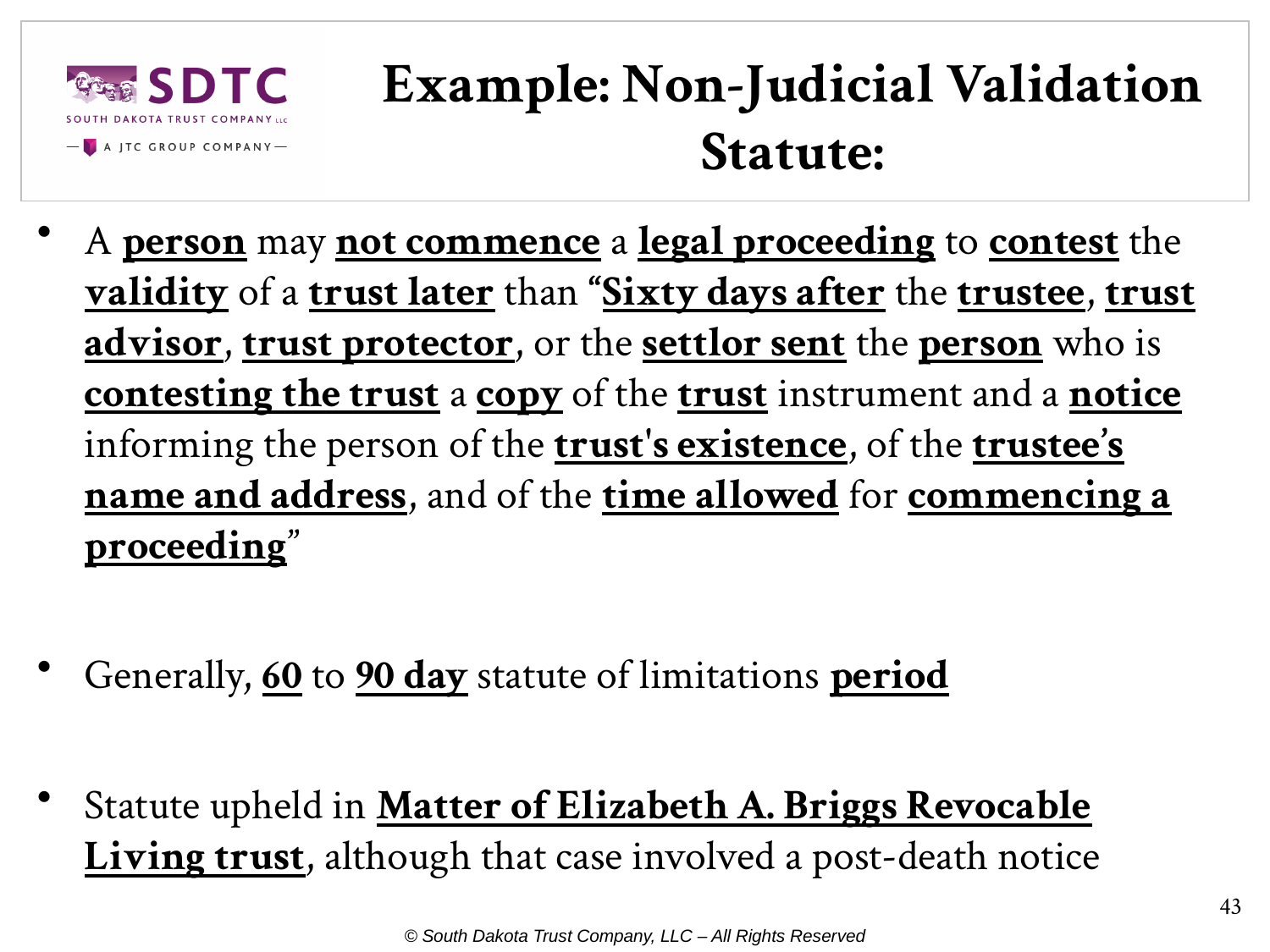

# Example: Non-Judicial Validation Statute:
A person may not commence a legal proceeding to contest the validity of a trust later than “Sixty days after the trustee, trust advisor, trust protector, or the settlor sent the person who is contesting the trust a copy of the trust instrument and a notice informing the person of the trust's existence, of the trustee’s name and address, and of the time allowed for commencing a proceeding”
Generally, 60 to 90 day statute of limitations period
Statute upheld in Matter of Elizabeth A. Briggs Revocable Living trust, although that case involved a post-death notice
43